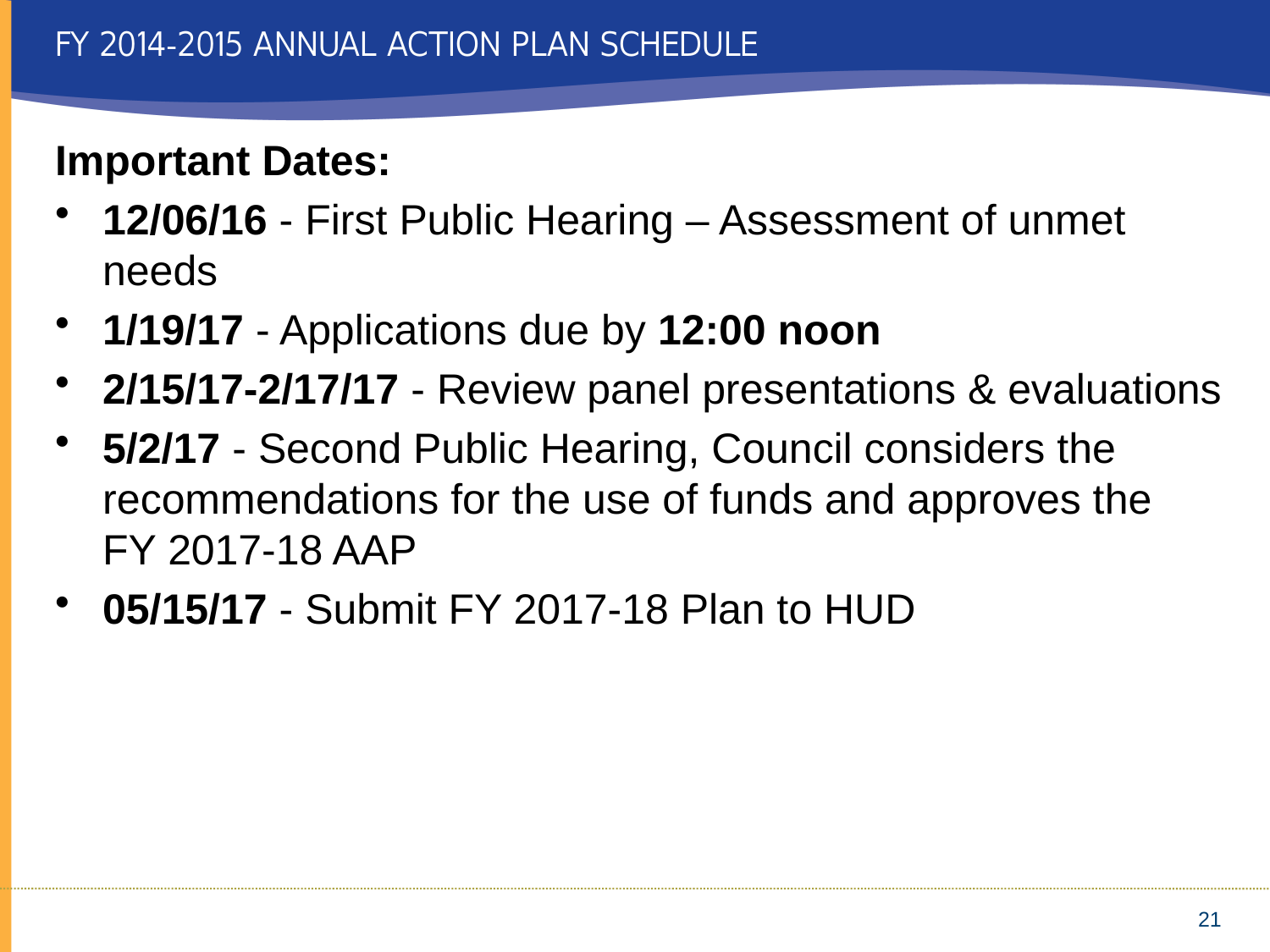

FY 2014-2015 ANNUAL ACTION PLAN SCHEDULE
Important Dates:
12/06/16 - First Public Hearing – Assessment of unmet needs
1/19/17 - Applications due by 12:00 noon
2/15/17-2/17/17 - Review panel presentations & evaluations
5/2/17 - Second Public Hearing, Council considers the recommendations for the use of funds and approves the  FY 2017-18 AAP
05/15/17 - Submit FY 2017-18 Plan to HUD
21